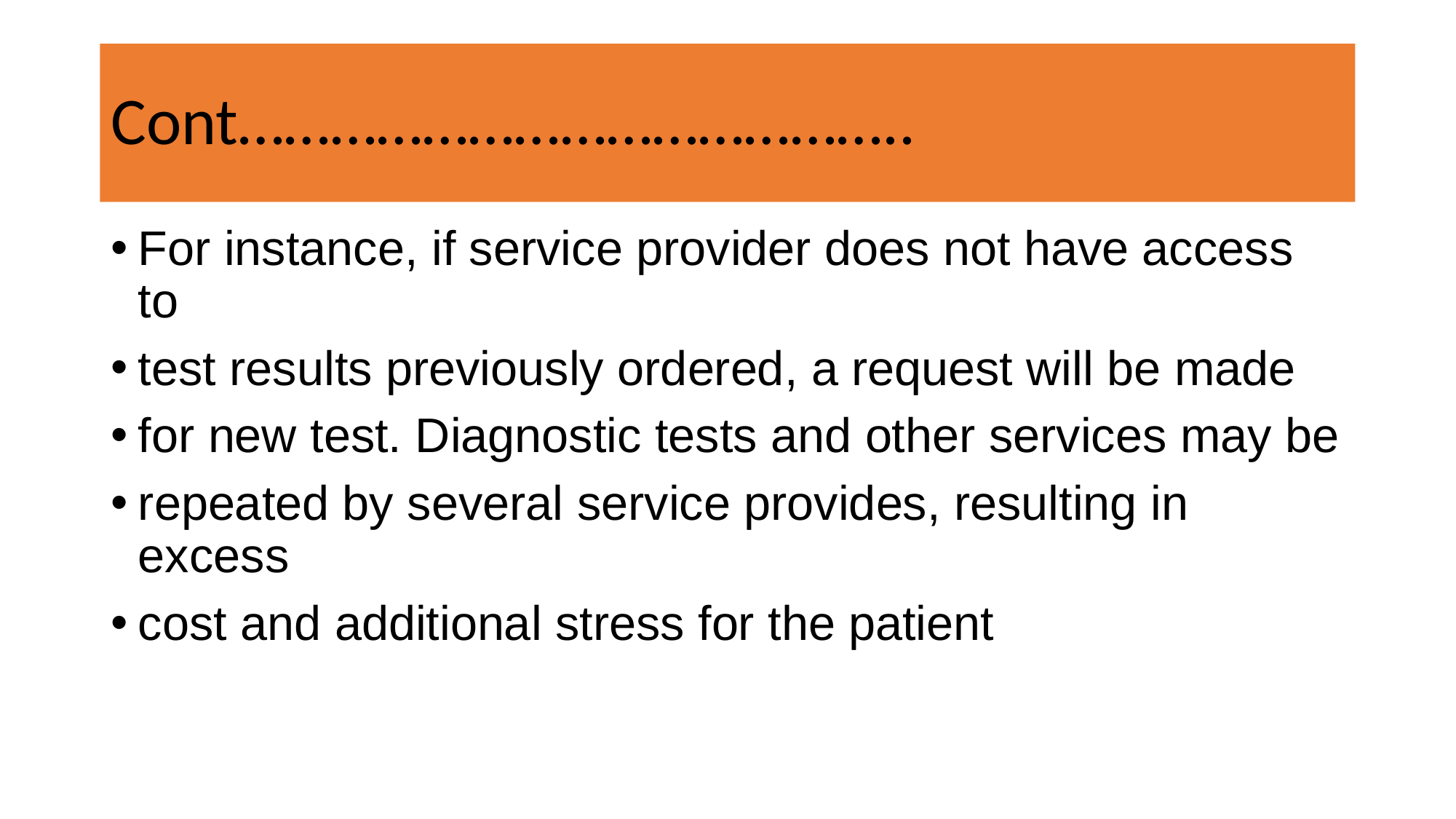

# Cont……………………………………..
For instance, if service provider does not have access to
test results previously ordered, a request will be made
for new test. Diagnostic tests and other services may be
repeated by several service provides, resulting in excess
cost and additional stress for the patient